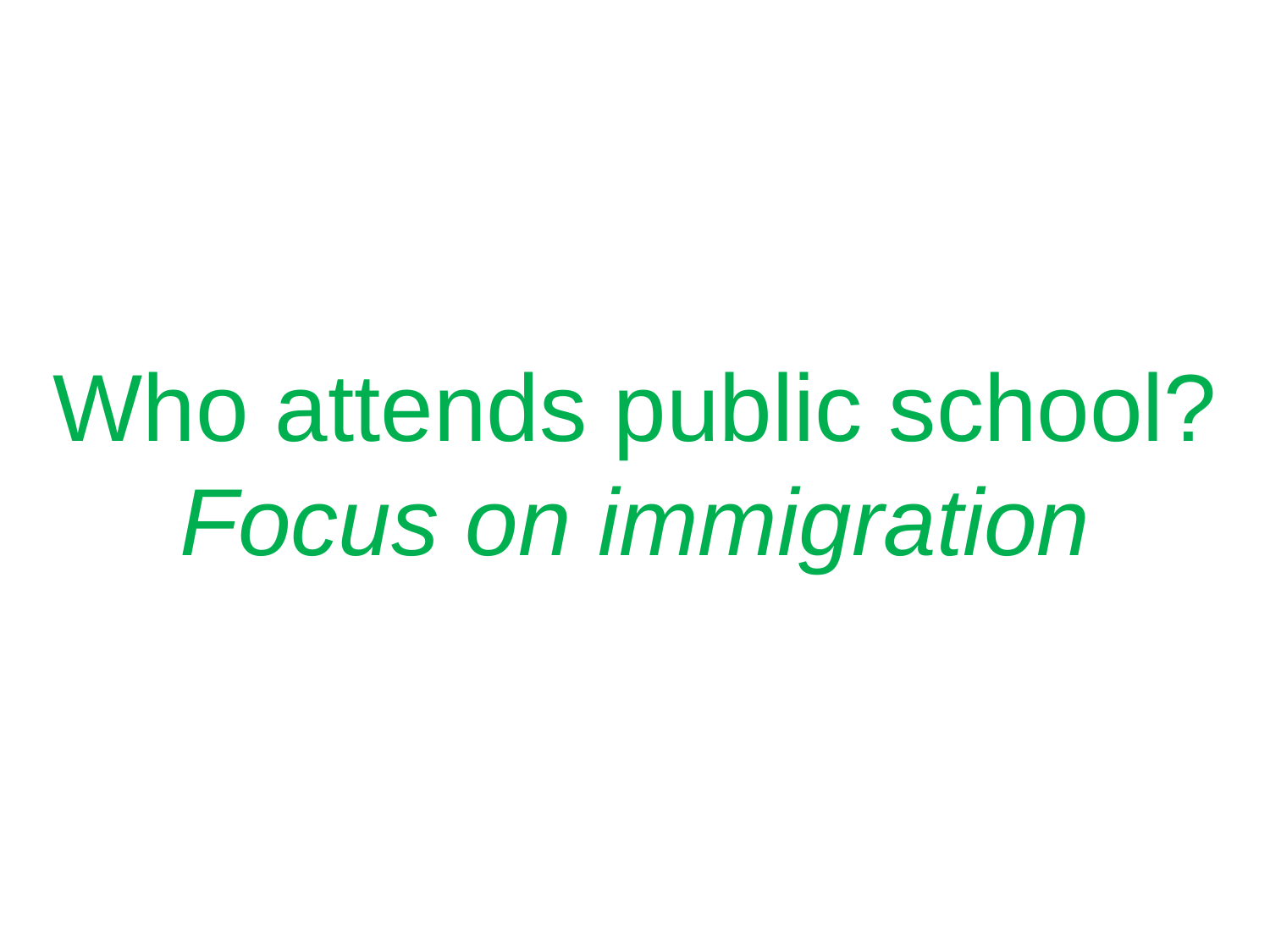

# Who attends public school? Focus on immigration